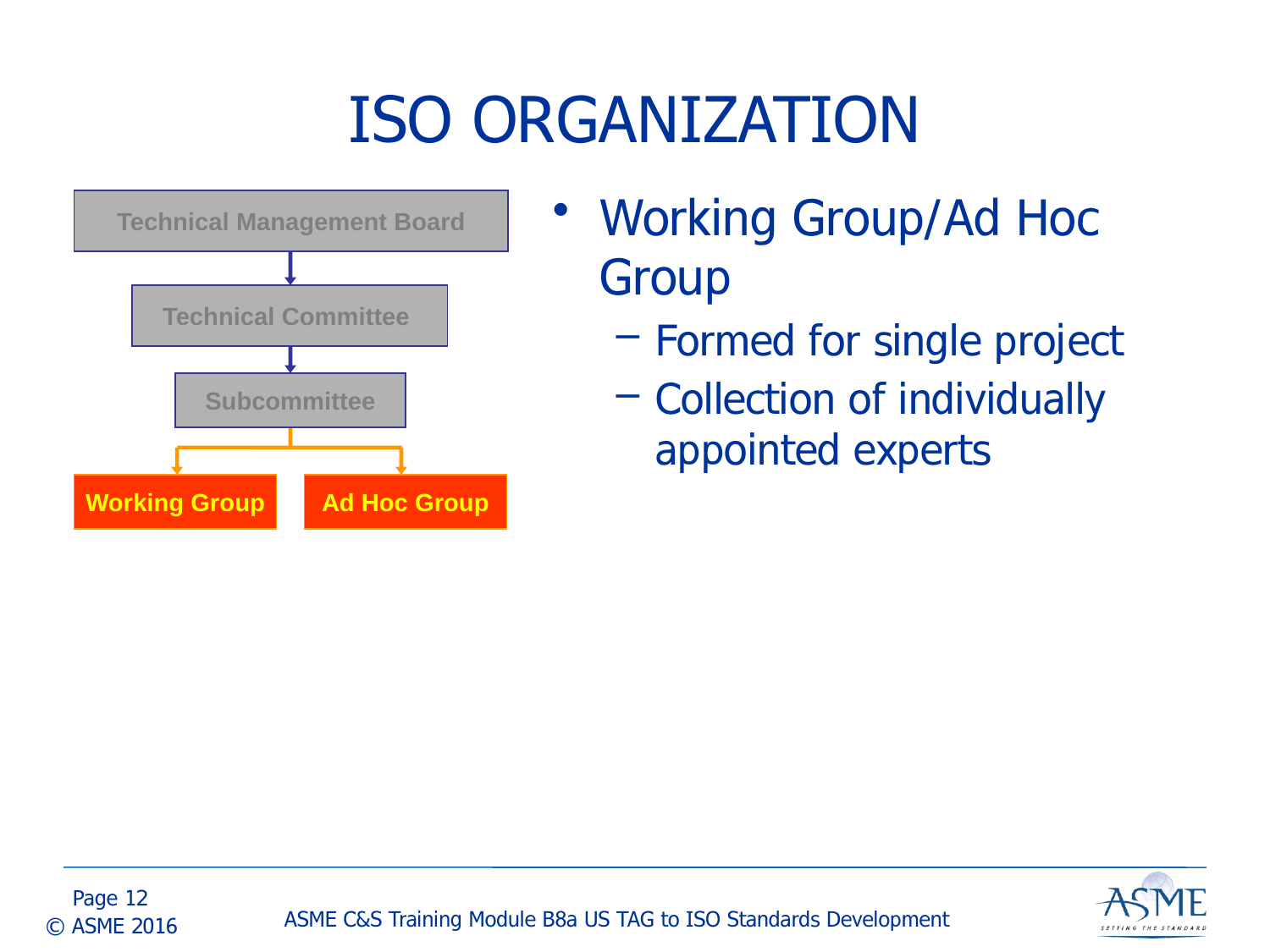

# ISO ORGANIZATION
Working Group/Ad Hoc Group
Formed for single project
Collection of individually appointed experts
Technical Management Board

Technical Committee

Subcommittee

Working Group
Ad Hoc Group
12
ASME C&S Training Module B8a US TAG to ISO Standards Development